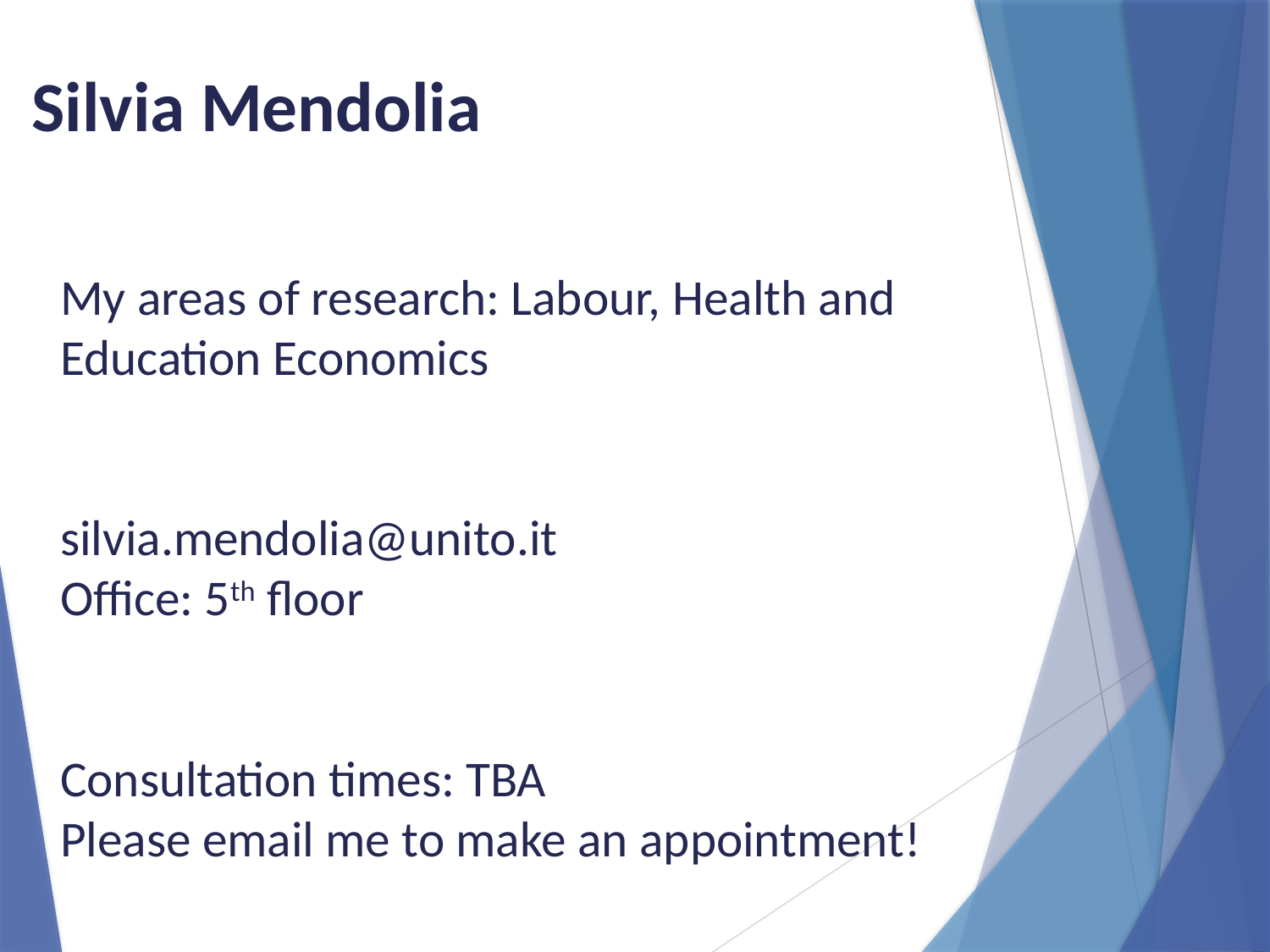

Silvia Mendolia
# My areas of research: Labour, Health and Education Economics silvia.mendolia@unito.it Office: 5th floor Consultation times: TBA Please email me to make an appointment!